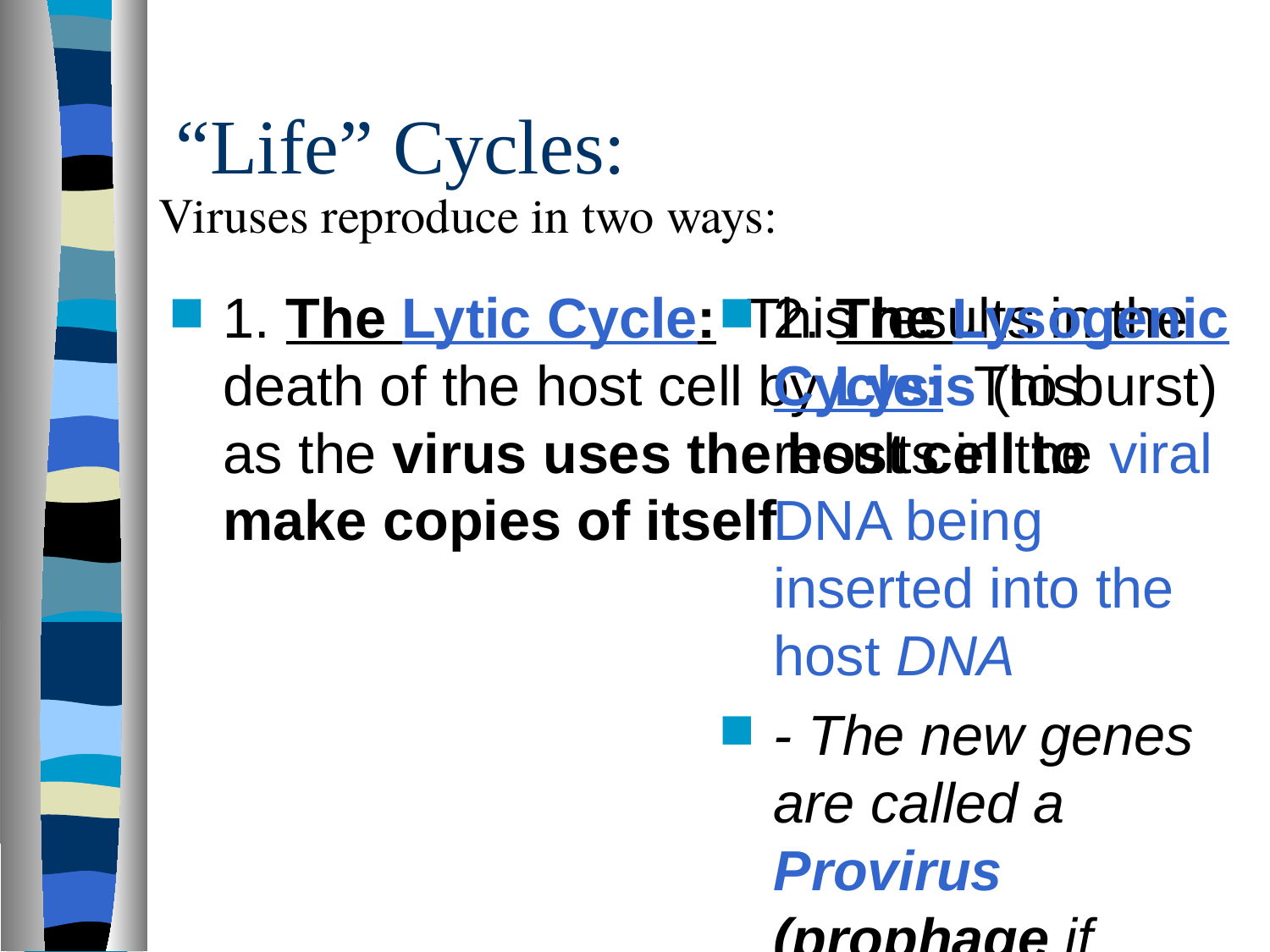

# “Life” Cycles:
Viruses reproduce in two ways:
1. The Lytic Cycle:  This results in the death of the host cell by Lysis (to burst) as the virus uses the host cell to make copies of itself
2. The Lysogenic Cycle:  This results in the viral DNA being inserted into the host DNA
- The new genes are called a Provirus (prophage if inserted into a bacterium)